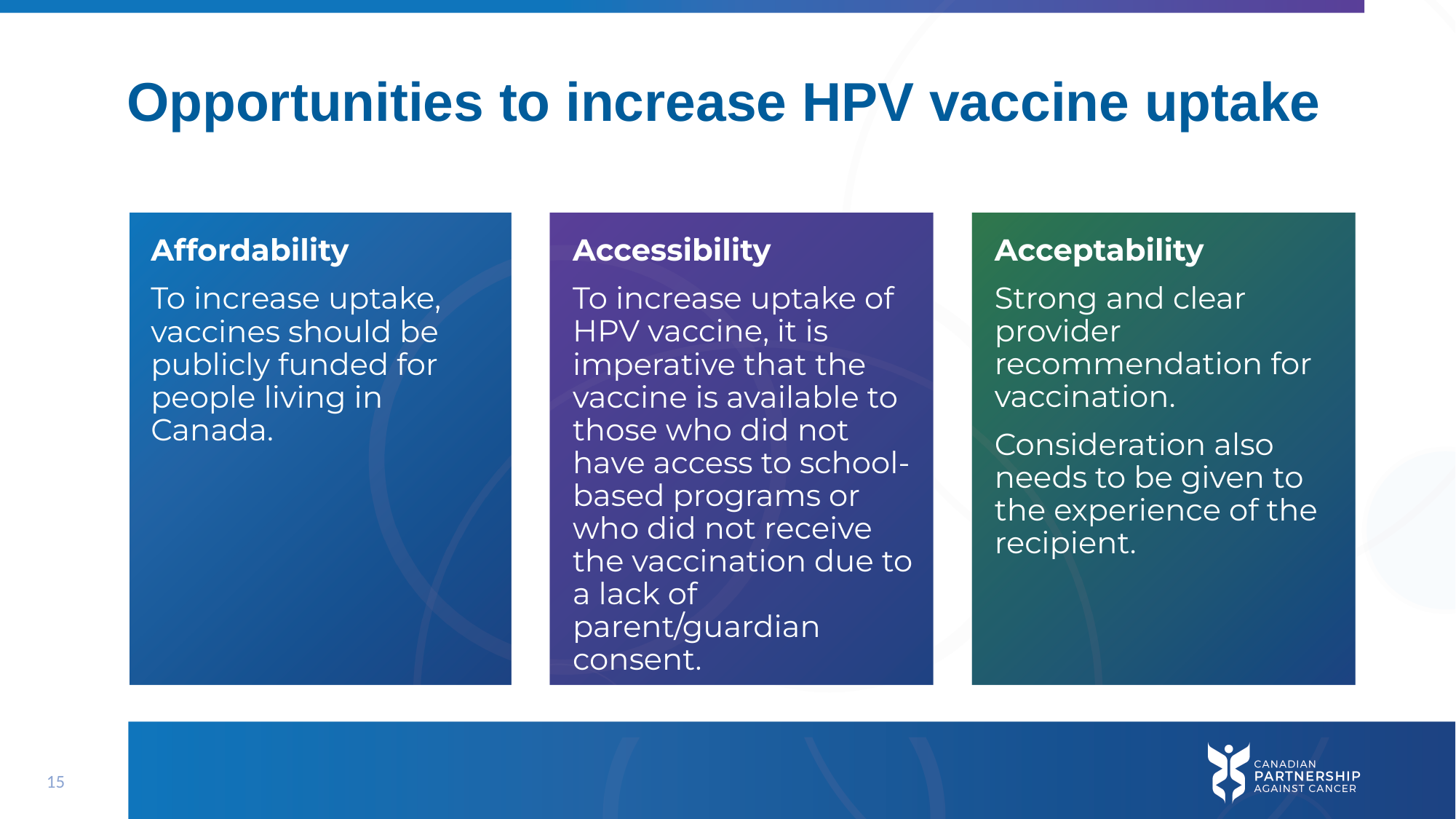

# Opportunities to increase HPV vaccine uptake
Accessibility
To increase uptake of HPV vaccine, it is imperative that the vaccine is available to those who did not have access to school-based programs or who did not receive the vaccination due to a lack of parent/guardian consent.

Acceptability
Strong and clear provider recommendation for vaccination.
Consideration also needs to be given to the experience of the recipient.
Affordability
To increase uptake, vaccines should be publicly funded for people living in Canada.
15